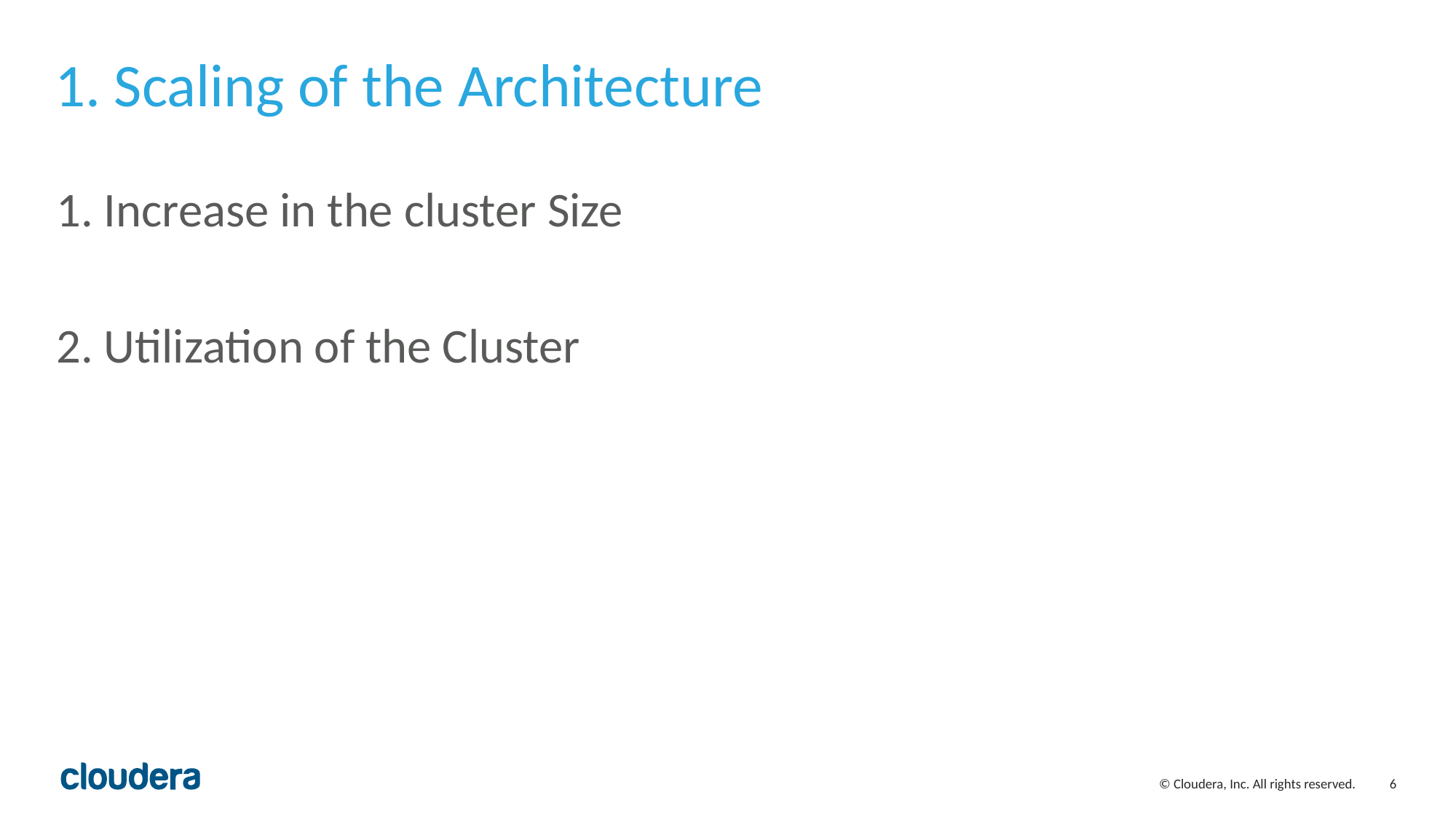

# 1. Scaling of the Architecture
1. Increase in the cluster Size

2. Utilization of the Cluster